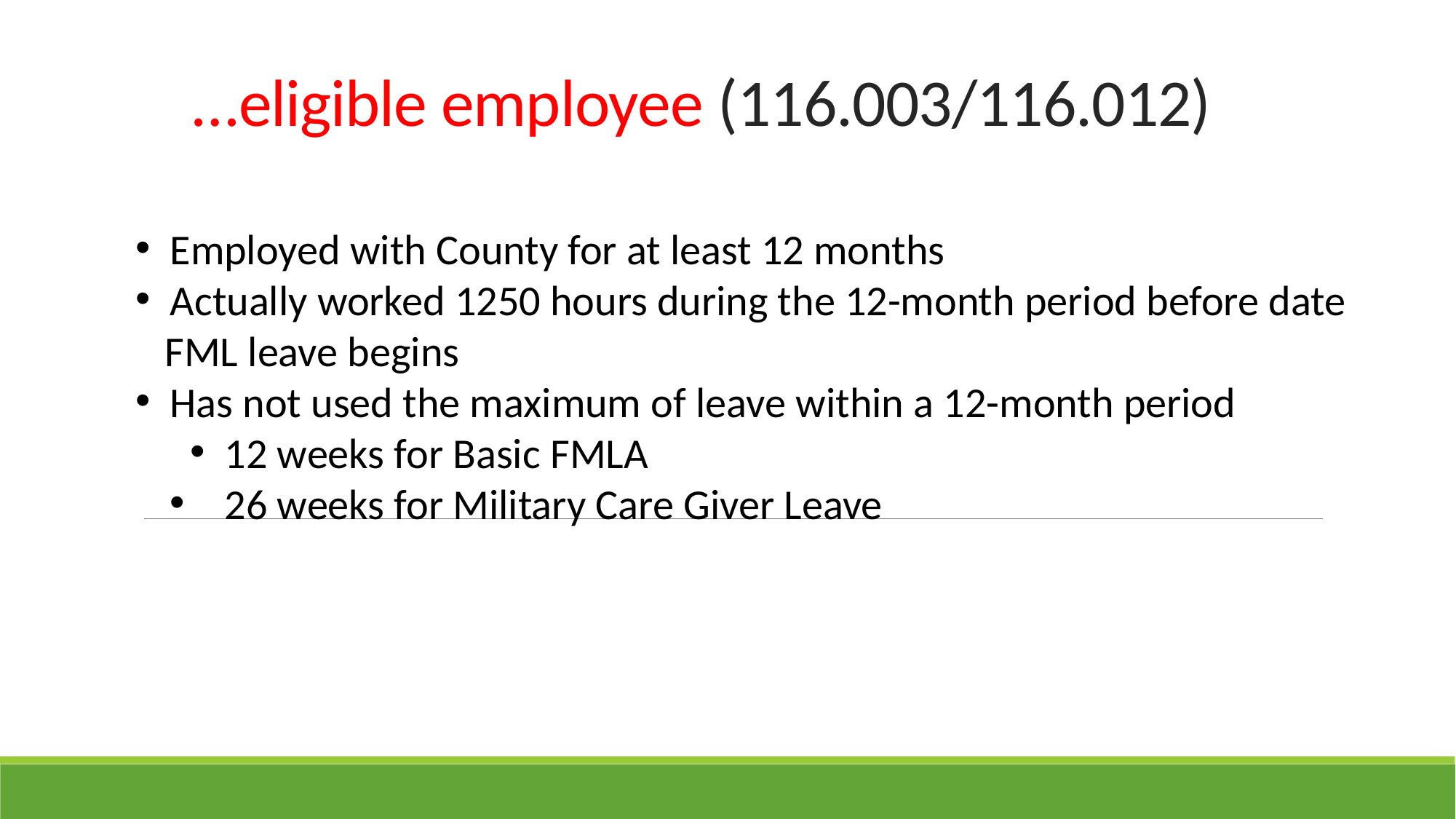

# …eligible employee (116.003/116.012)

Employed with County for at least 12 months
Actually worked 1250 hours during the 12-month period before date
   FML leave begins
Has not used the maximum of leave within a 12-month period
12 weeks for Basic FMLA
26 weeks for Military Care Giver Leave